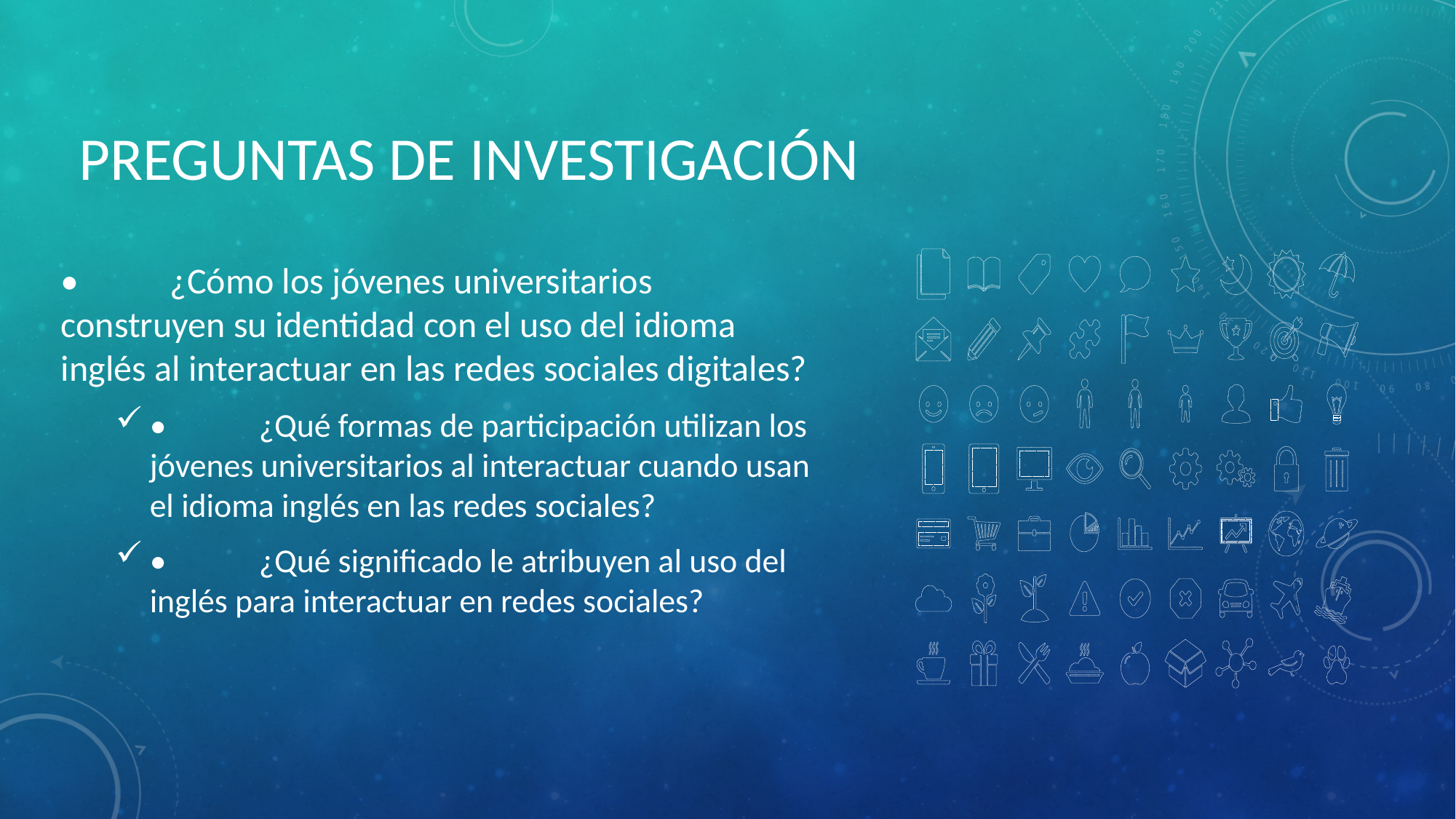

# Preguntas de investigación
•	¿Cómo los jóvenes universitarios construyen su identidad con el uso del idioma inglés al interactuar en las redes sociales digitales?
•	¿Qué formas de participación utilizan los jóvenes universitarios al interactuar cuando usan el idioma inglés en las redes sociales?
•	¿Qué significado le atribuyen al uso del inglés para interactuar en redes sociales?